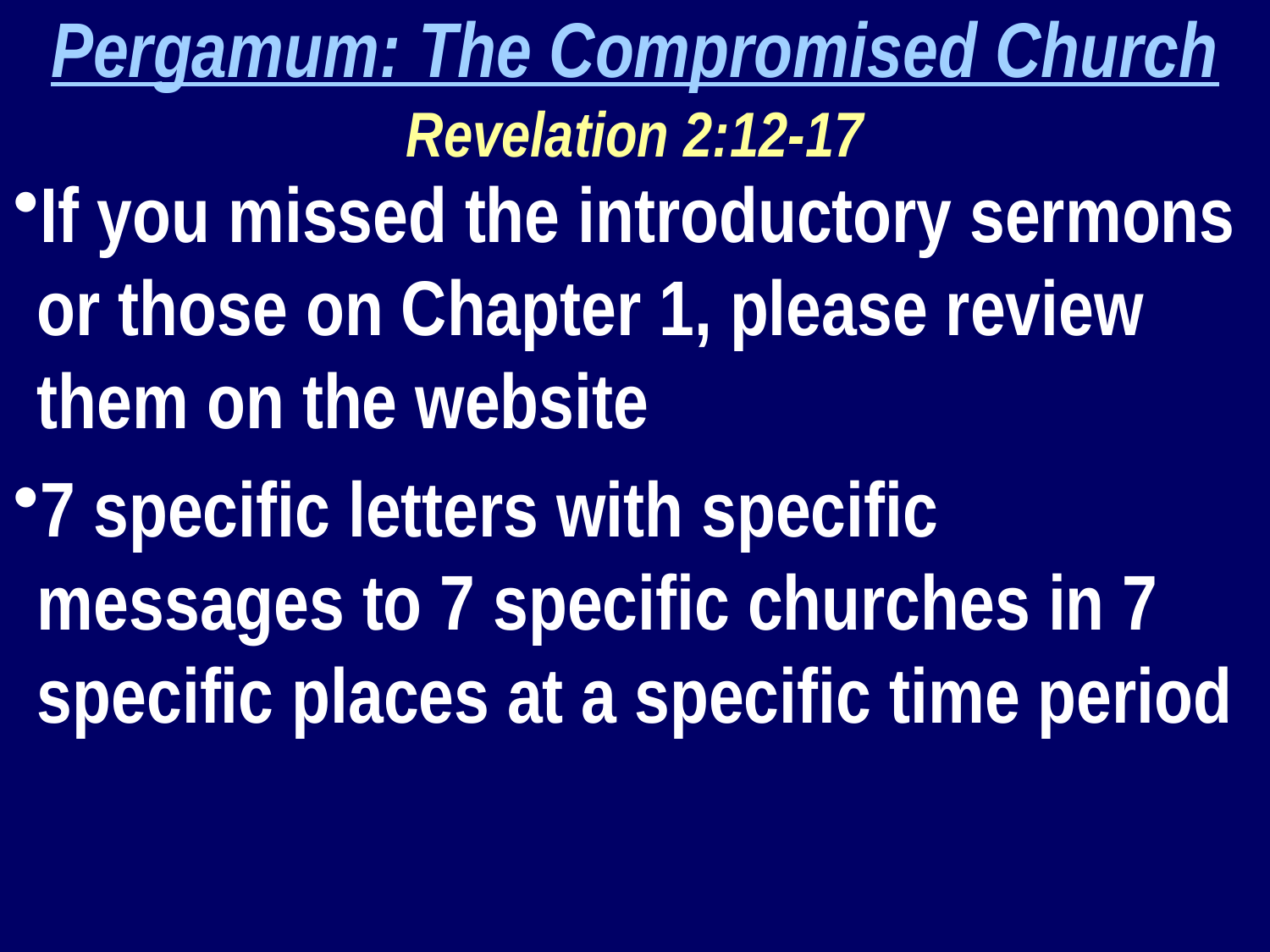

Pergamum: The Compromised Church
Revelation 2:12-17
If you missed the introductory sermons or those on Chapter 1, please review them on the website
7 specific letters with specific messages to 7 specific churches in 7 specific places at a specific time period